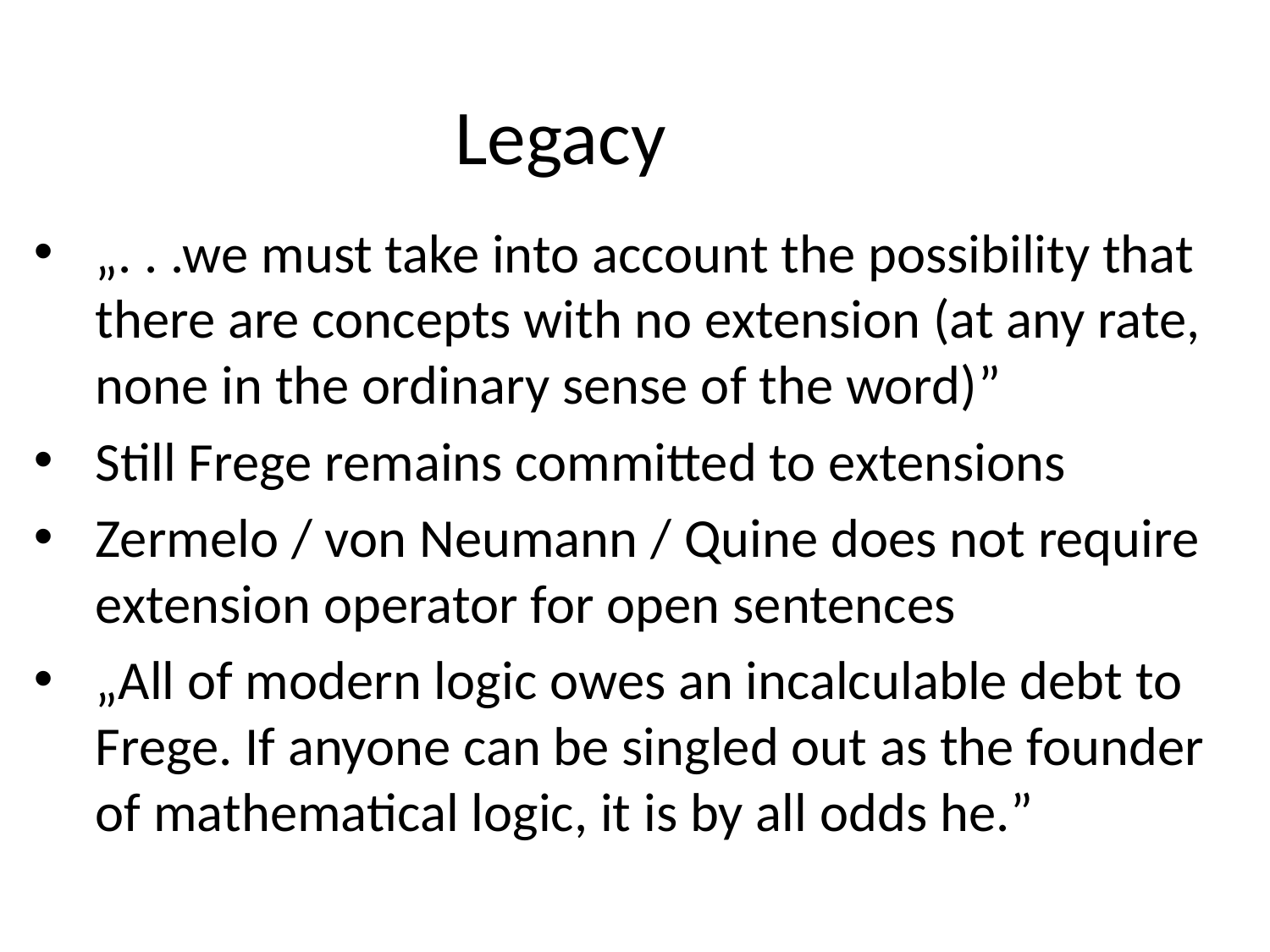

# Legacy
„. . .we must take into account the possibility that there are concepts with no extension (at any rate, none in the ordinary sense of the word)”
Still Frege remains committed to extensions
Zermelo / von Neumann / Quine does not require extension operator for open sentences
„All of modern logic owes an incalculable debt to Frege. If anyone can be singled out as the founder of mathematical logic, it is by all odds he.”